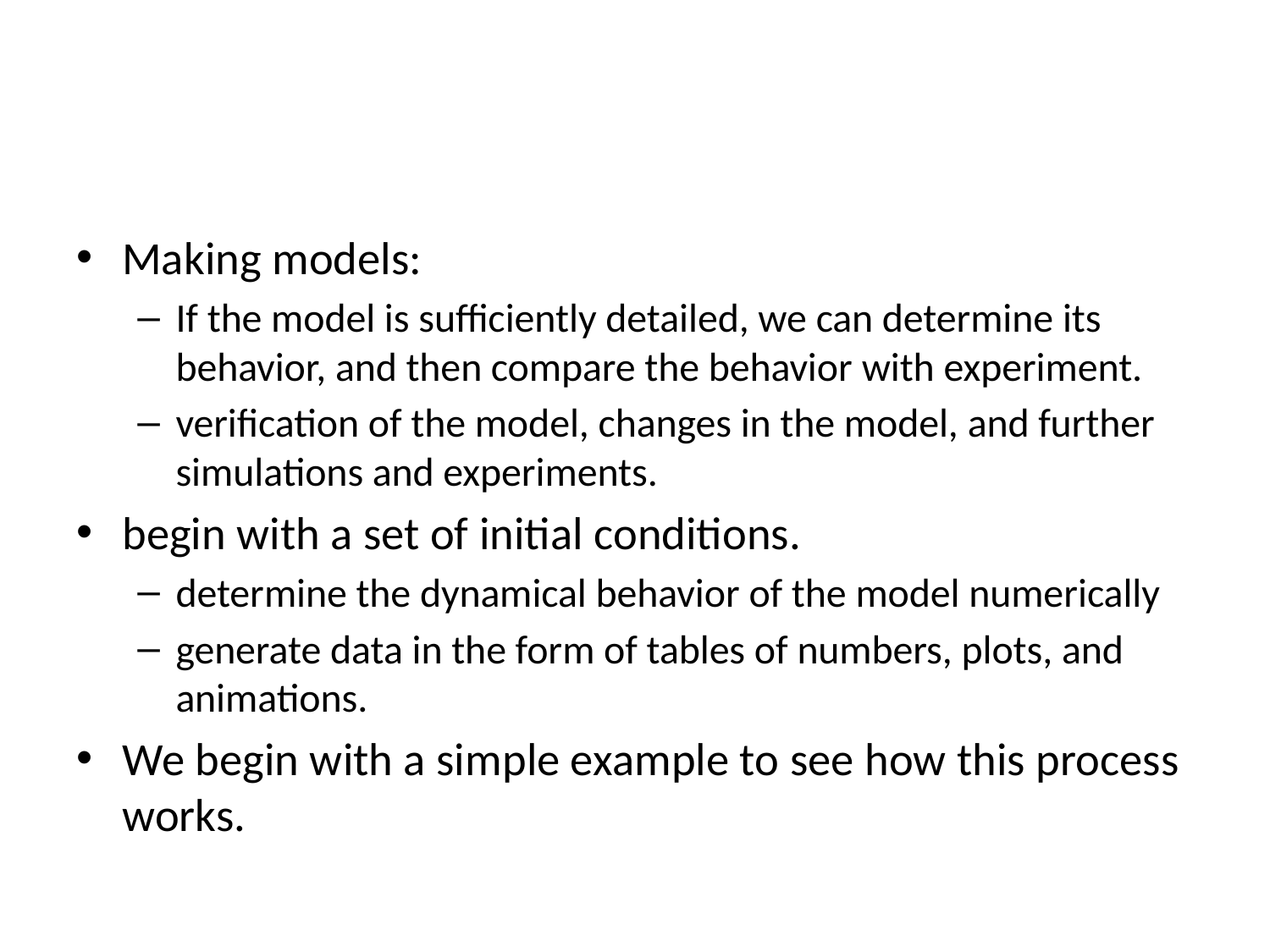

#
Making models:
If the model is sufficiently detailed, we can determine its behavior, and then compare the behavior with experiment.
verification of the model, changes in the model, and further simulations and experiments.
begin with a set of initial conditions.
determine the dynamical behavior of the model numerically
generate data in the form of tables of numbers, plots, and animations.
We begin with a simple example to see how this process works.